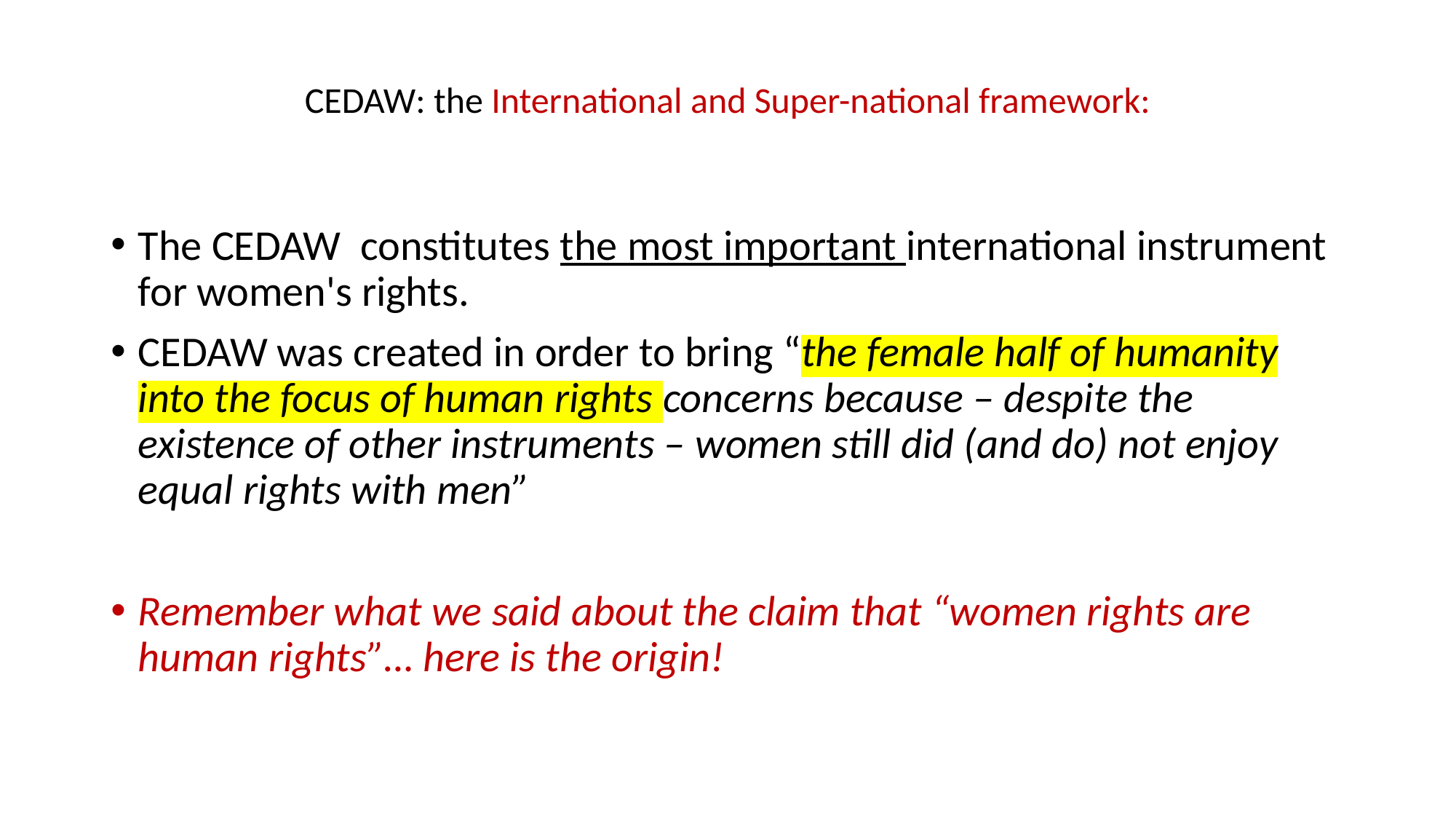

# CEDAW: the International and Super-national framework:
The CEDAW  constitutes the most important international instrument for women's rights.
CEDAW was created in order to bring “the female half of humanity into the focus of human rights concerns because – despite the existence of other instruments – women still did (and do) not enjoy equal rights with men”

Remember what we said about the claim that “women rights are human rights”… here is the origin!